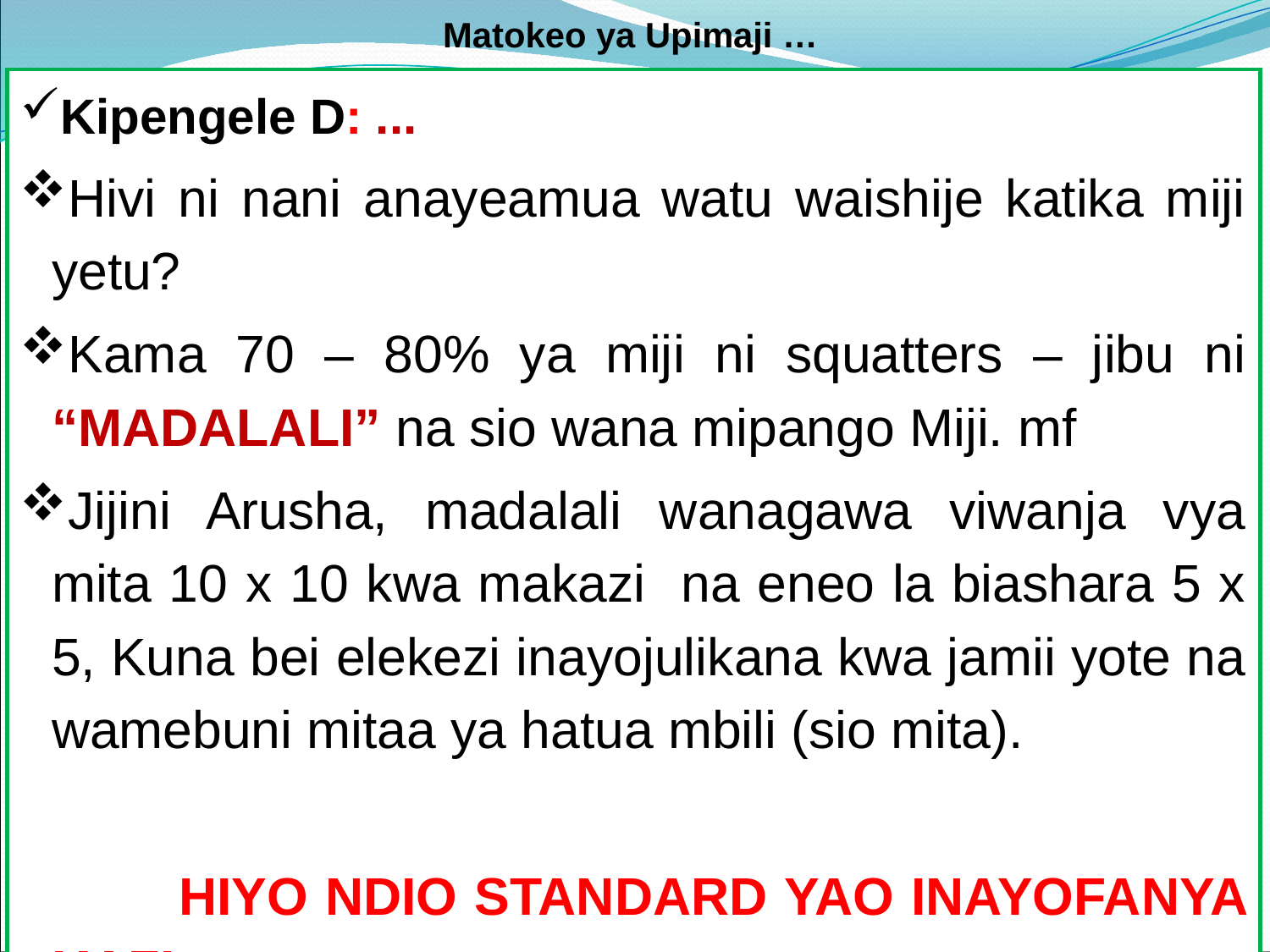

Matokeo ya Upimaji …
Kipengele D: ...
Hivi ni nani anayeamua watu waishije katika miji yetu?
Kama 70 – 80% ya miji ni squatters – jibu ni “MADALALI” na sio wana mipango Miji. mf
Jijini Arusha, madalali wanagawa viwanja vya mita 10 x 10 kwa makazi  na eneo la biashara 5 x 5, Kuna bei elekezi inayojulikana kwa jamii yote na wamebuni mitaa ya hatua mbili (sio mita).

		HIYO NDIO STANDARD YAO INAYOFANYA KAZI.